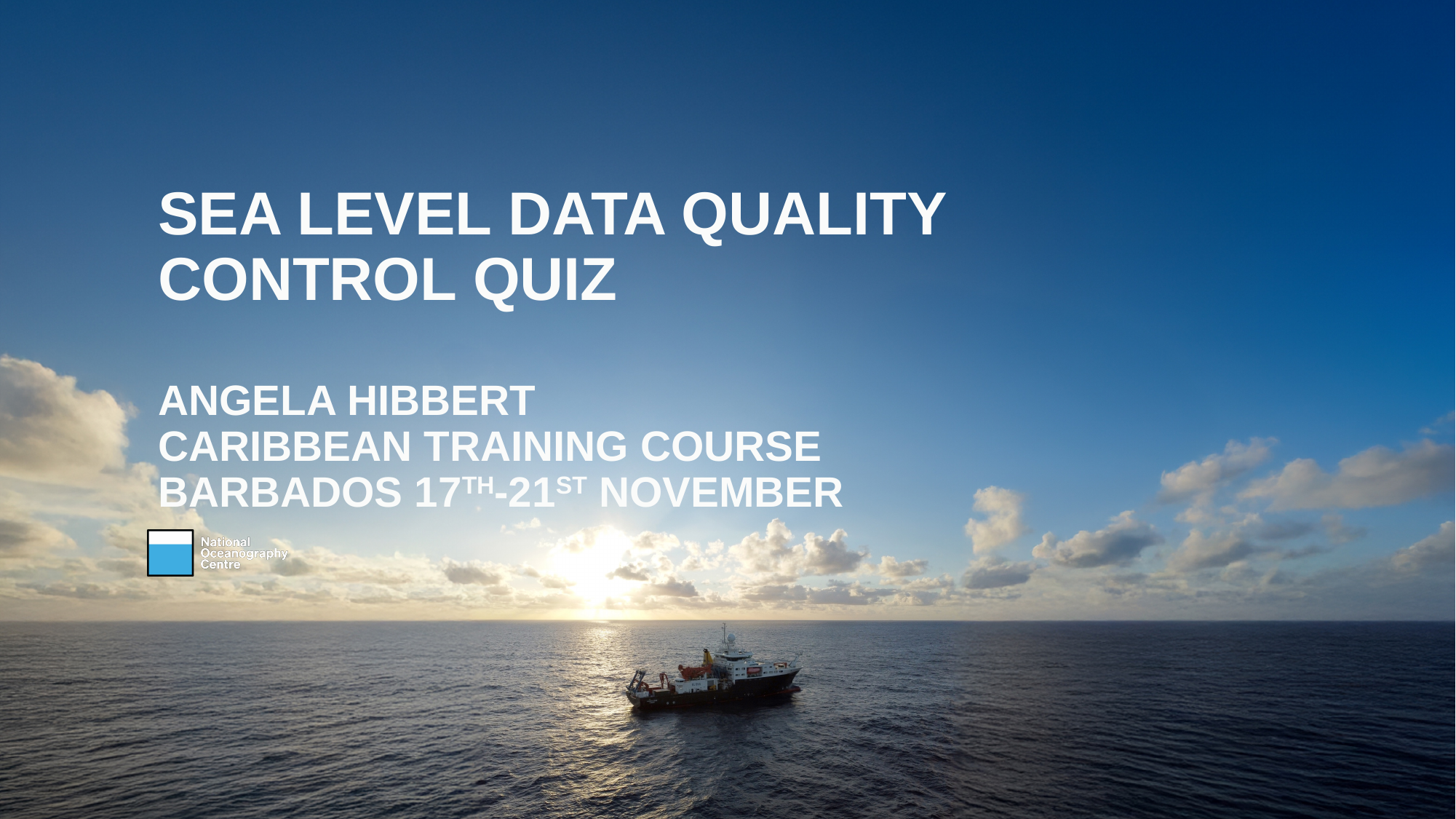

# Sea level data quality control Quiz Angela Hibbert Caribbean Training Course Barbados 17th-21st November